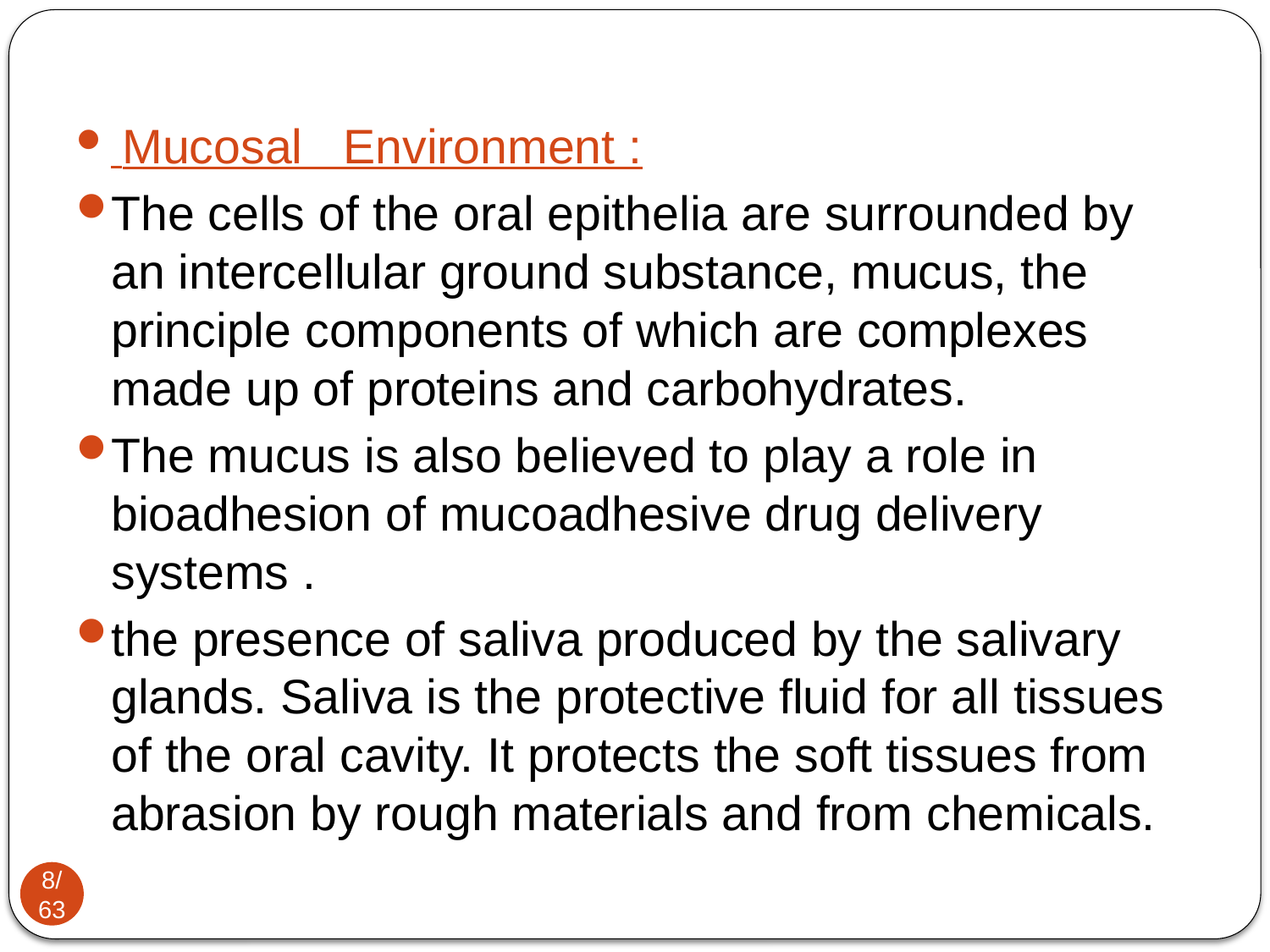

Mucosal   Environment :
The cells of the oral epithelia are surrounded by an intercellular ground substance, mucus, the principle components of which are complexes made up of proteins and carbohydrates.
The mucus is also believed to play a role in bioadhesion of mucoadhesive drug delivery systems .
the presence of saliva produced by the salivary glands. Saliva is the protective fluid for all tissues of the oral cavity. It protects the soft tissues from abrasion by rough materials and from chemicals.
8/63